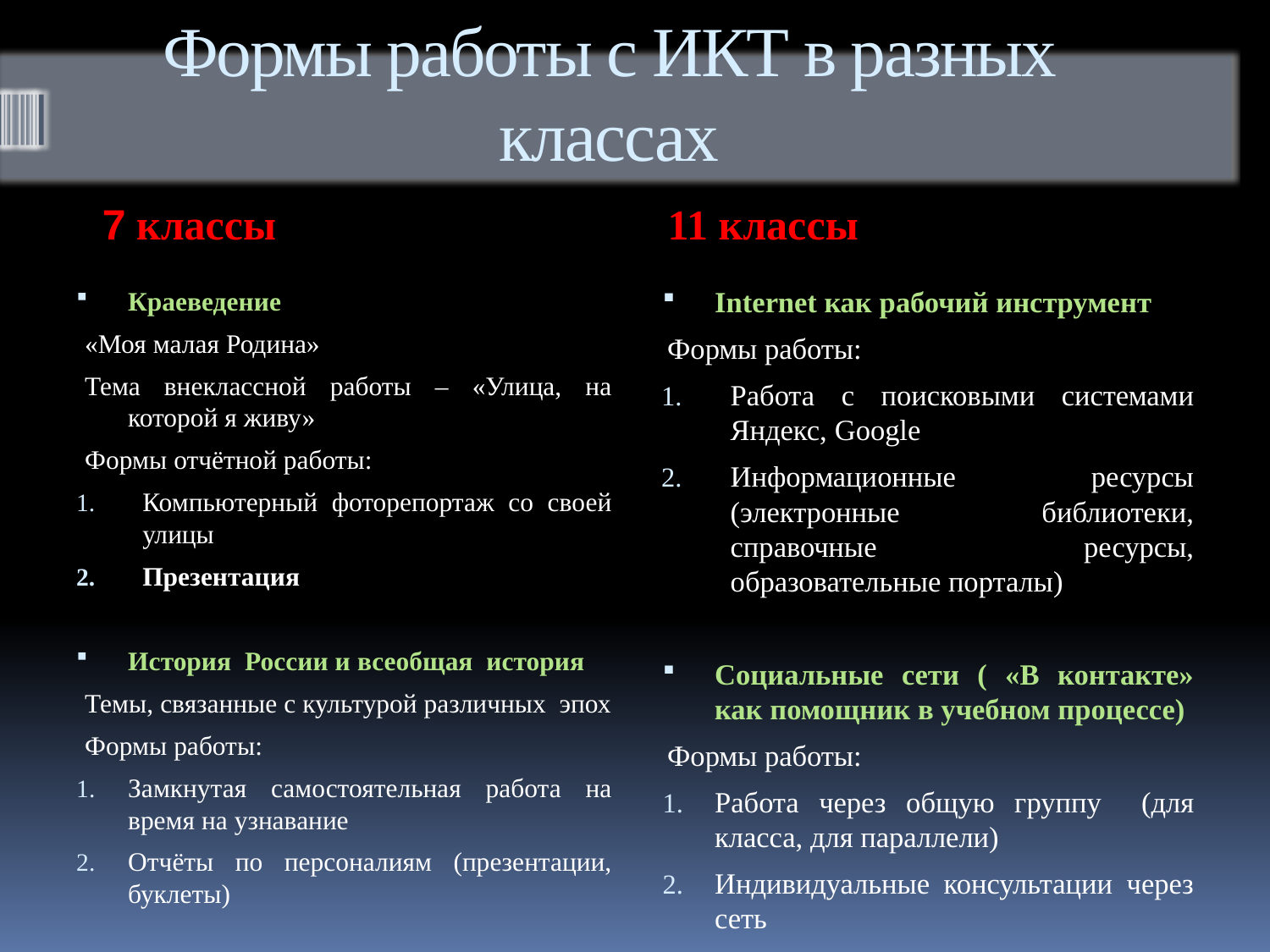

# Формы работы с ИКТ в разных классах
7 классы
11 классы
Краеведение
«Моя малая Родина»
Тема внеклассной работы – «Улица, на которой я живу»
Формы отчётной работы:
Компьютерный фоторепортаж со своей улицы
Презентация

История  России и всеобщая  история
Темы, связанные с культурой различных  эпох
Формы работы:
Замкнутая самостоятельная работа на время на узнавание
Отчёты по персоналиям (презентации, буклеты)

Internet как рабочий инструмент
Формы работы:
Работа с поисковыми системами Яндекс, Google
Информационные ресурсы (электронные библиотеки, справочные ресурсы, образовательные порталы)

Социальные сети ( «В контакте» как помощник в учебном процессе)
Формы работы:
Работа через общую группу  (для класса, для параллели)
Индивидуальные консультации через сеть